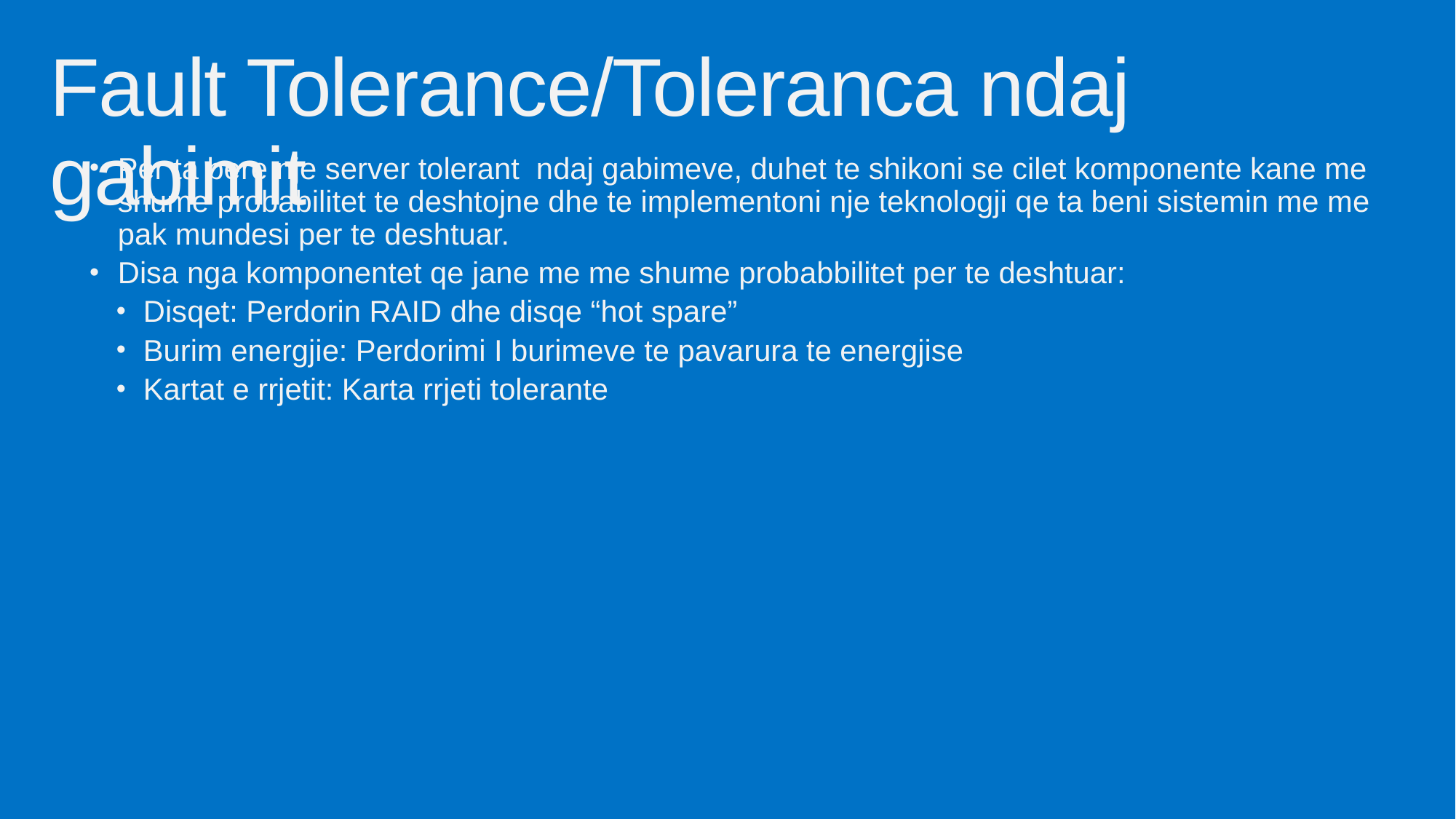

# Fault Tolerance/Toleranca ndaj gabimit
Per ta bere nje server tolerant  ndaj gabimeve, duhet te shikoni se cilet komponente kane me shume probabilitet te deshtojne dhe te implementoni nje teknologji qe ta beni sistemin me me pak mundesi per te deshtuar.
Disa nga komponentet qe jane me me shume probabbilitet per te deshtuar:
Disqet: Perdorin RAID dhe disqe “hot spare”
Burim energjie: Perdorimi I burimeve te pavarura te energjise
Kartat e rrjetit: Karta rrjeti tolerante